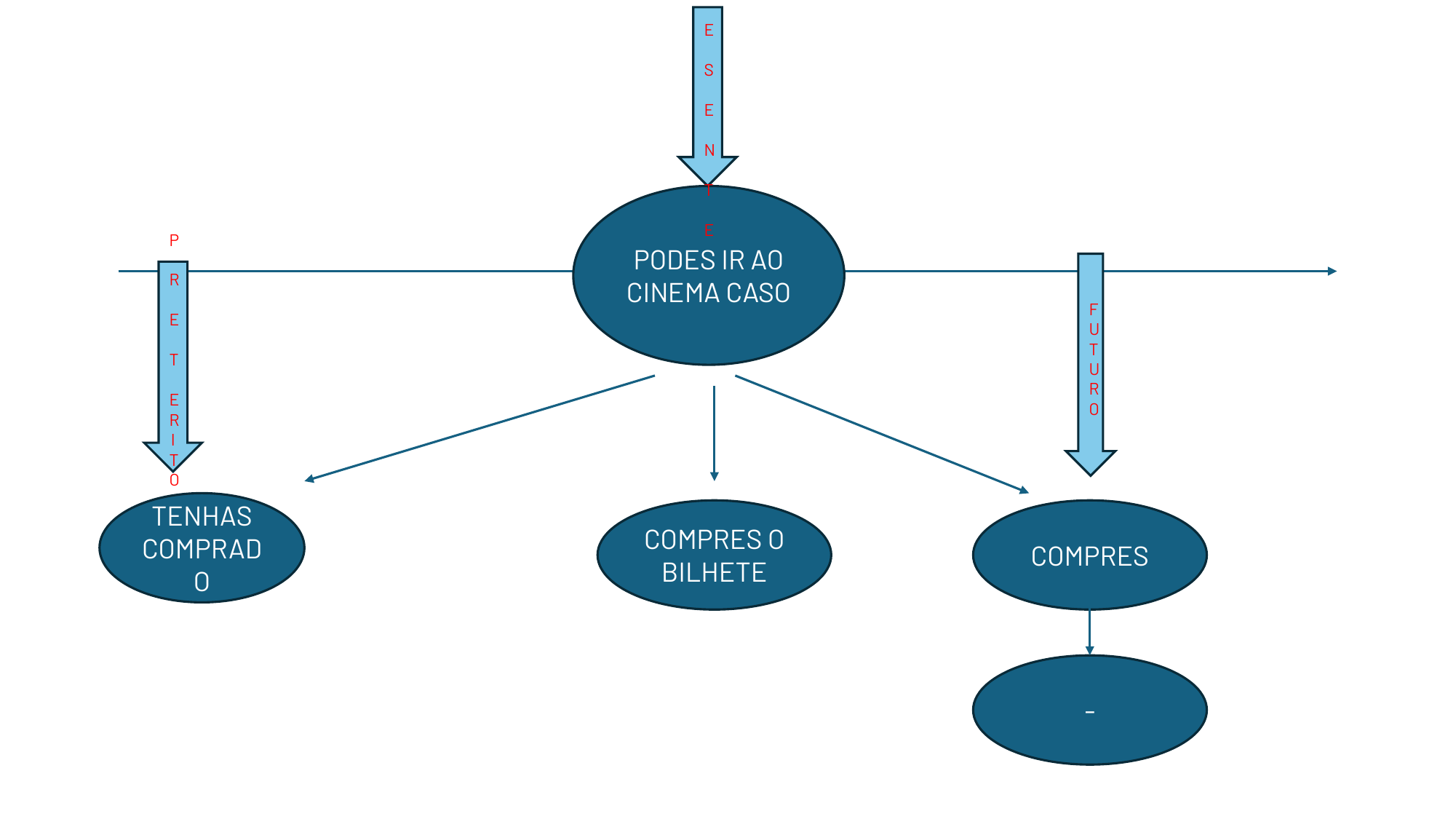

P R E S E N T E
PODES IR AO CINEMA CASO
F
U
T
U
R
O
P R E
T E
R
I
T
O
TENHAS COMPRADO
COMPRES O BILHETE
COMPRES
 -